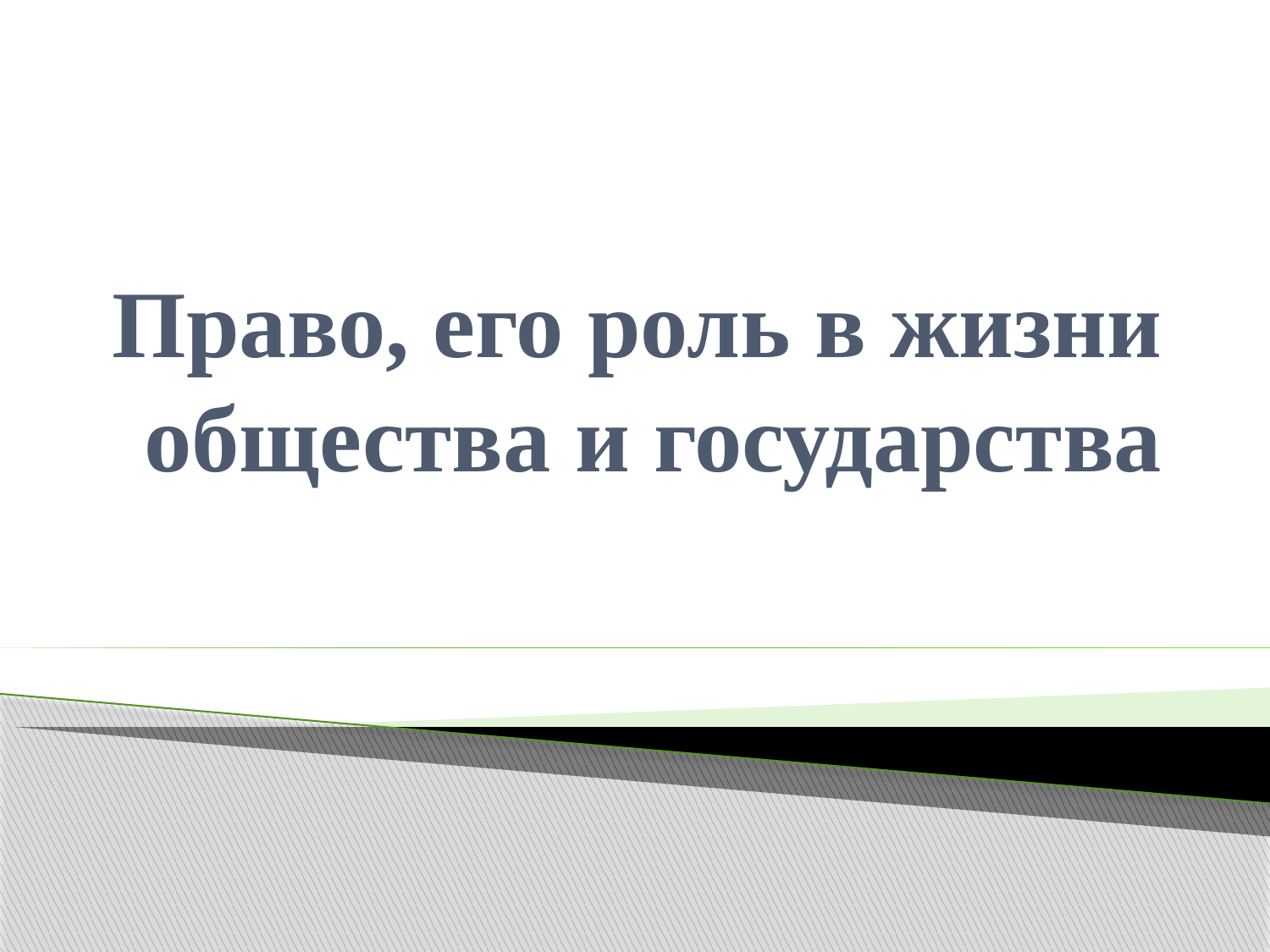

# Право, его роль в жизни общества и государства